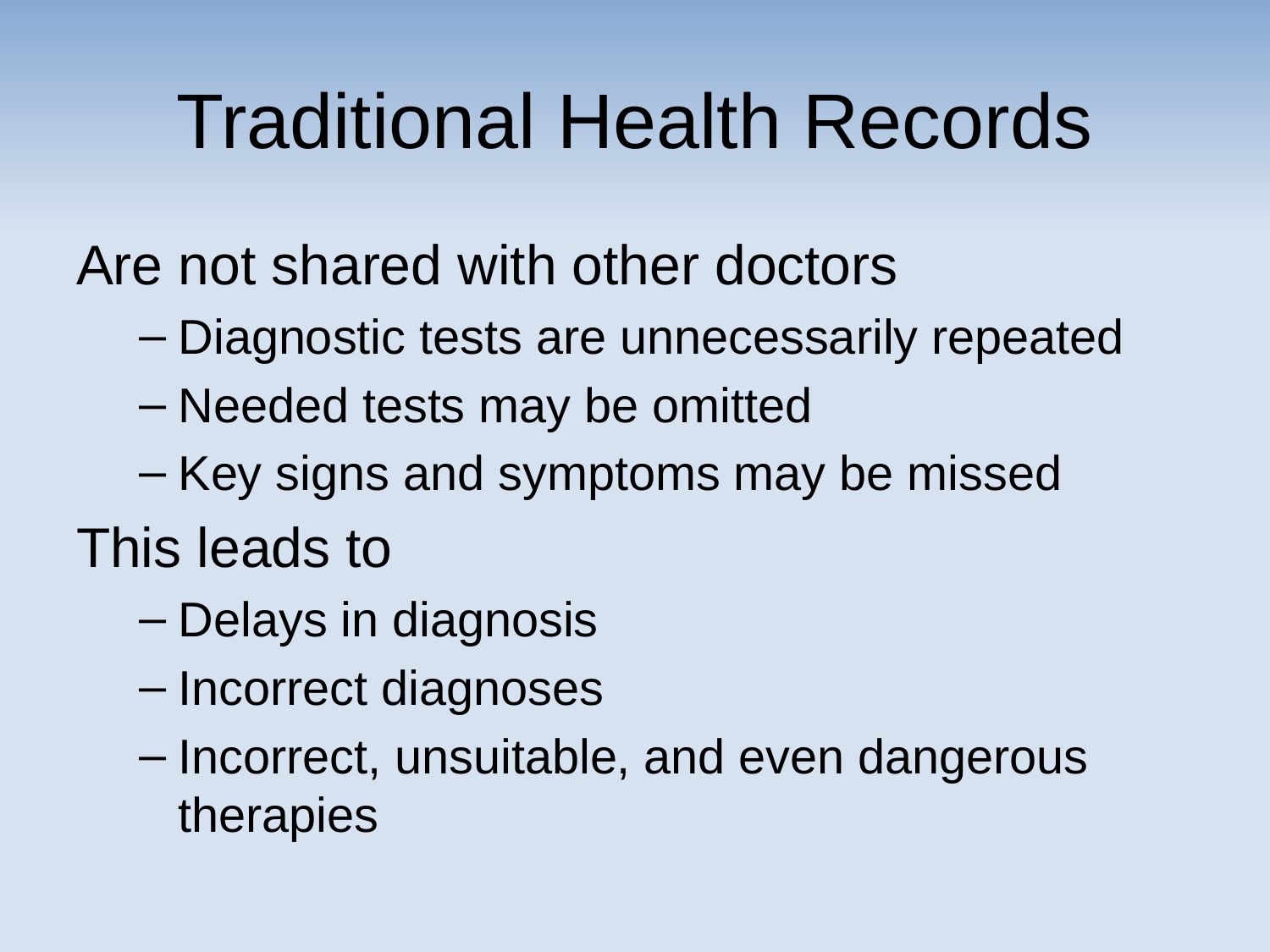

# Traditional Health Records
Are not shared with other doctors
Diagnostic tests are unnecessarily repeated
Needed tests may be omitted
Key signs and symptoms may be missed
This leads to
Delays in diagnosis
Incorrect diagnoses
Incorrect, unsuitable, and even dangerous therapies